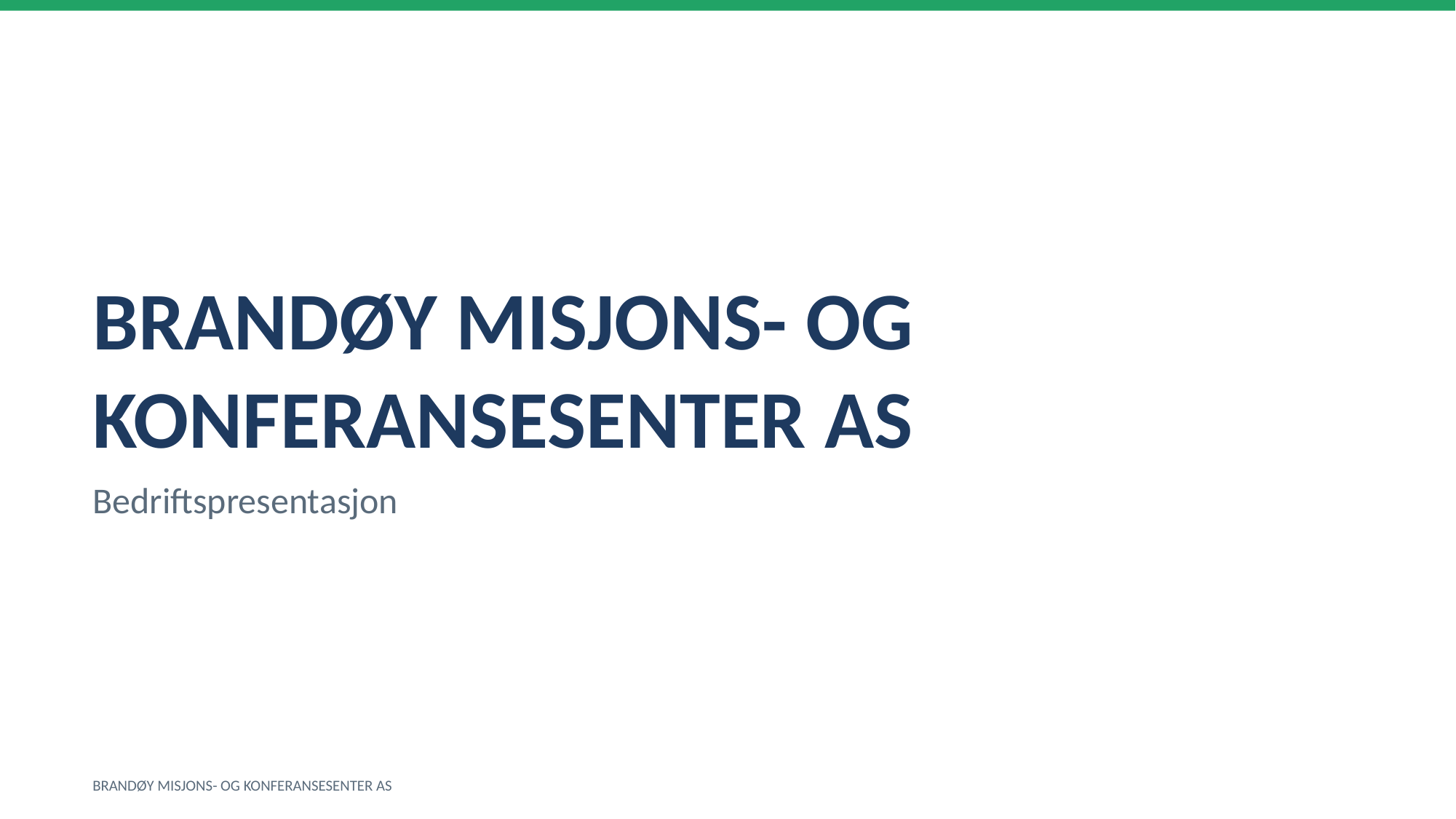

BRANDØY MISJONS- OG KONFERANSESENTER AS
Bedriftspresentasjon
BRANDØY MISJONS- OG KONFERANSESENTER AS